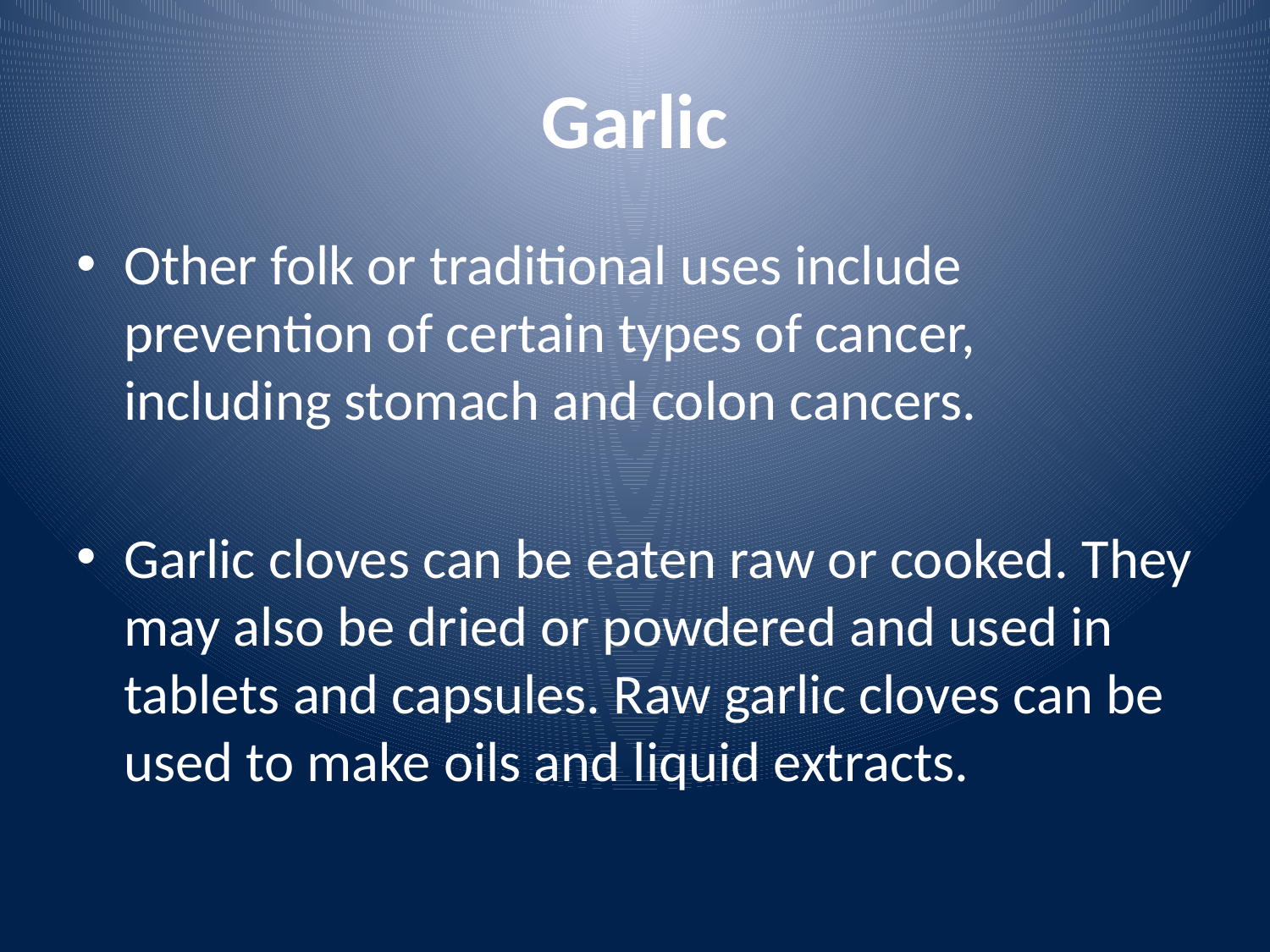

# Garlic
Other folk or traditional uses include prevention of certain types of cancer, including stomach and colon cancers.

Garlic cloves can be eaten raw or cooked. They may also be dried or powdered and used in tablets and capsules. Raw garlic cloves can be used to make oils and liquid extracts.